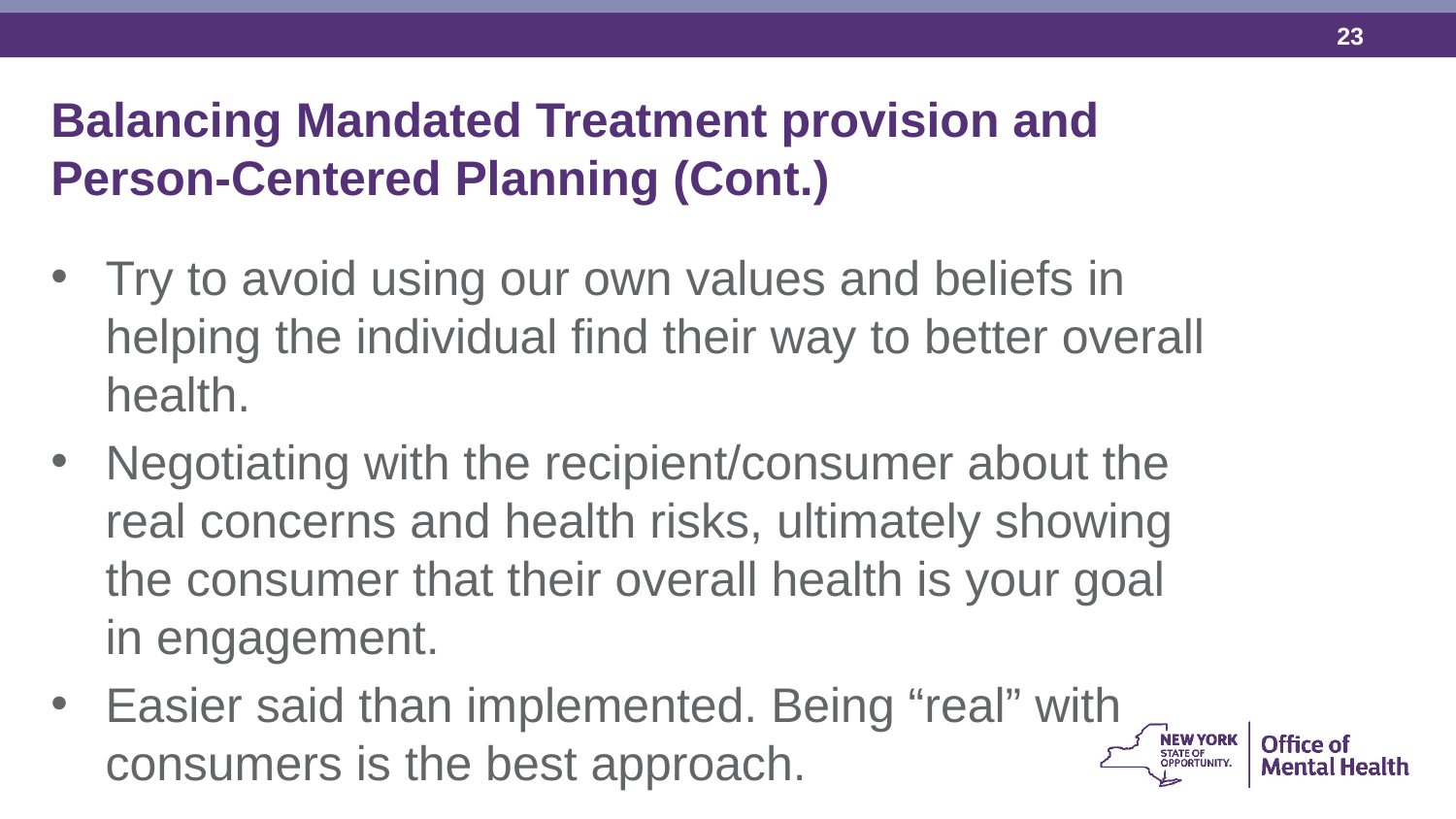

Balancing Mandated Treatment provision and Person-Centered Planning (Cont.)
Try to avoid using our own values and beliefs in helping the individual find their way to better overall health.
Negotiating with the recipient/consumer about the real concerns and health risks, ultimately showing the consumer that their overall health is your goal in engagement.
Easier said than implemented. Being “real” with consumers is the best approach.